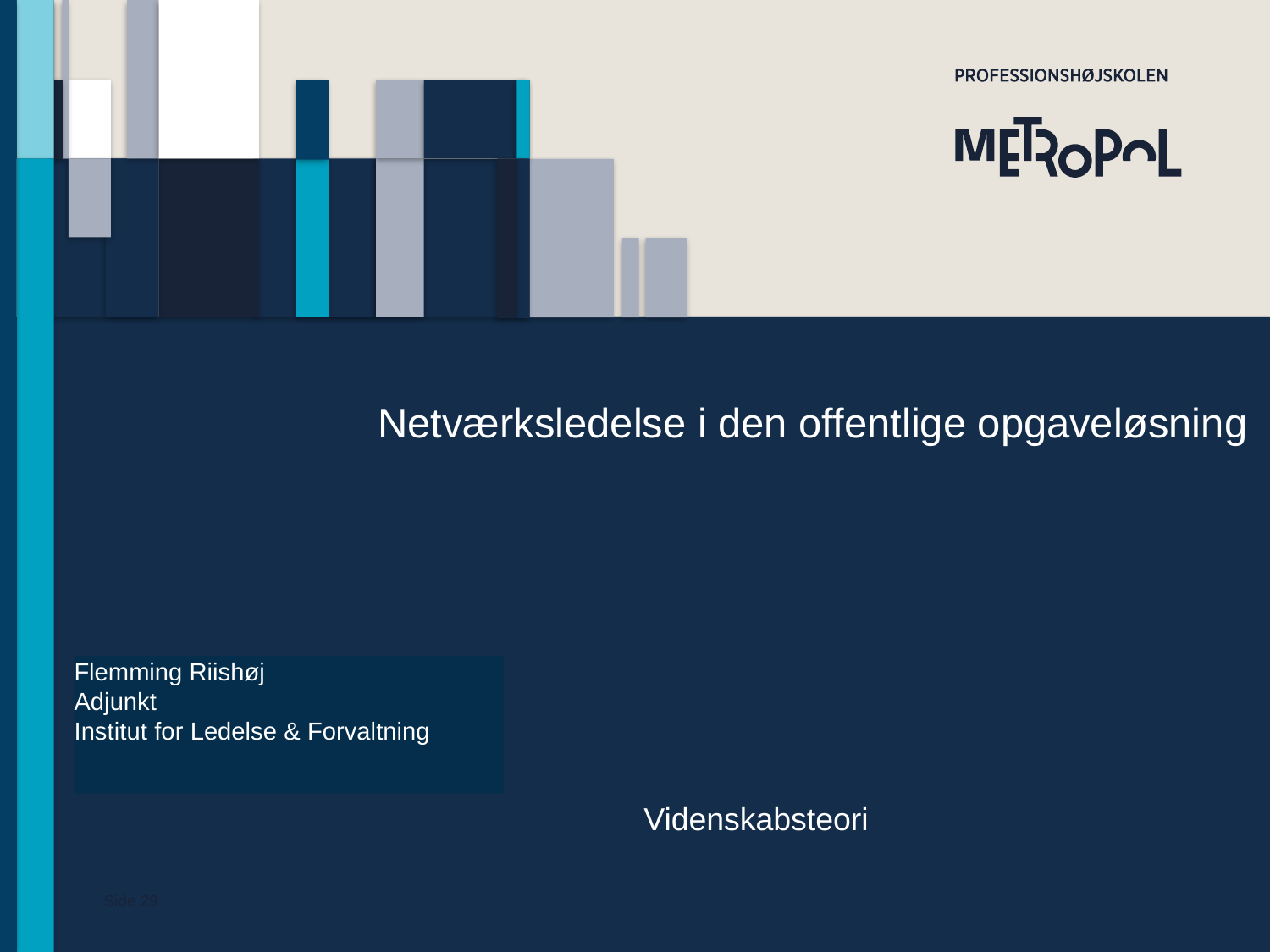

# Netværksledelse i den offentlige opgaveløsning
Flemming Riishøj
Adjunkt
Institut for Ledelse & Forvaltning

Videnskabsteori
Side 29